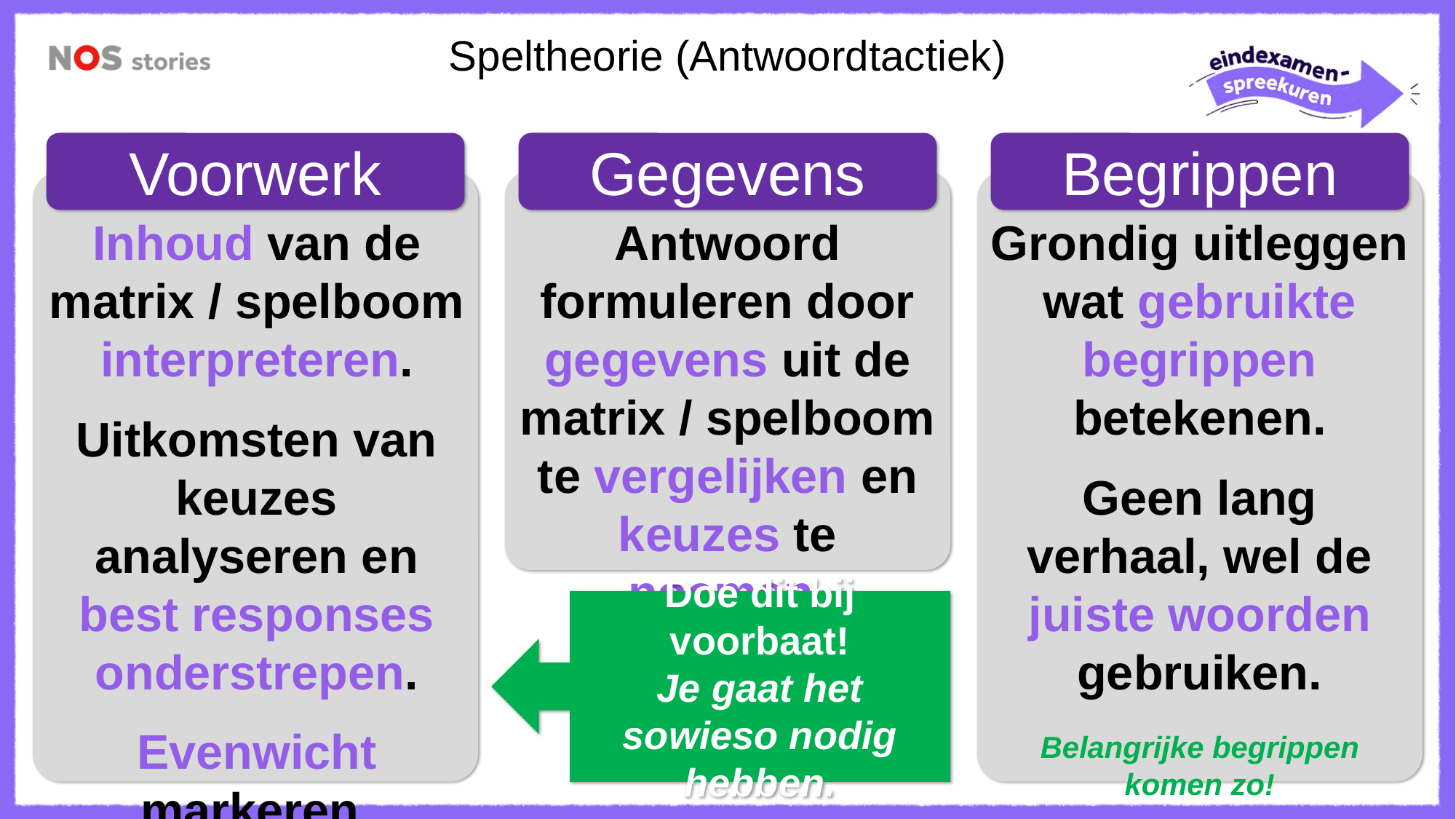

Speltheorie (Antwoordtactiek)
Voorwerk
Gegevens
Begrippen

Inhoud van de matrix / spelboom interpreteren.

Uitkomsten van keuzes analyseren en best responses onderstrepen.

Evenwicht markeren.
Antwoord formuleren door gegevens uit de matrix / spelboom te vergelijken en keuzes te noemen.
Grondig uitleggen wat gebruikte begrippen betekenen.

Geen lang verhaal, wel de juiste woorden gebruiken.

Belangrijke begrippen komen zo!
Doe dit bij voorbaat!
Je gaat het sowieso nodig hebben.